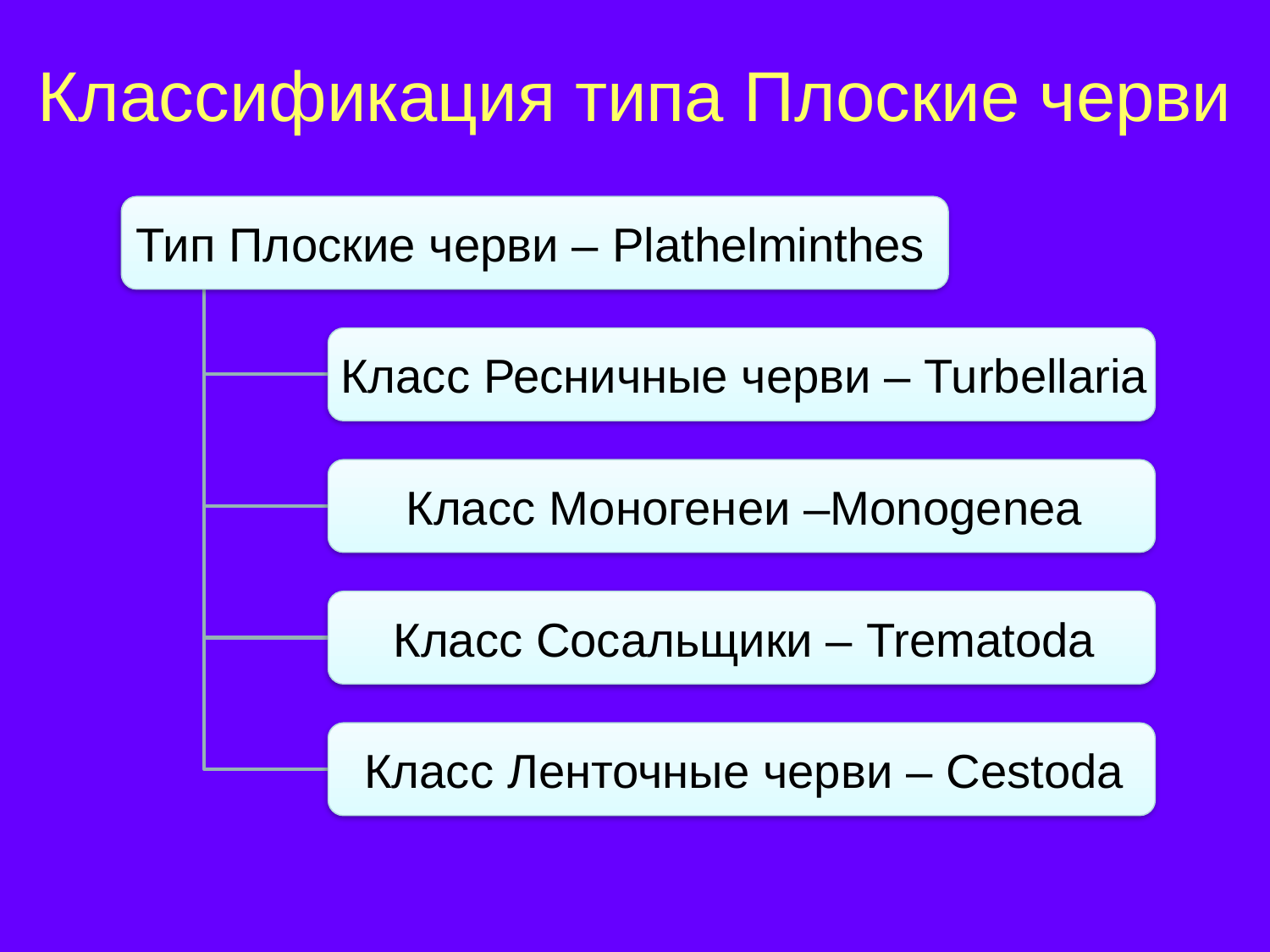

# Классификация типа Плоские черви
Тип Плоские черви – Plathelminthes
Класс Ресничные черви – Turbellaria
Класс Моногенеи –Monogenea
Класс Сосальщики – Trematoda
Класс Ленточные черви – Cestoda